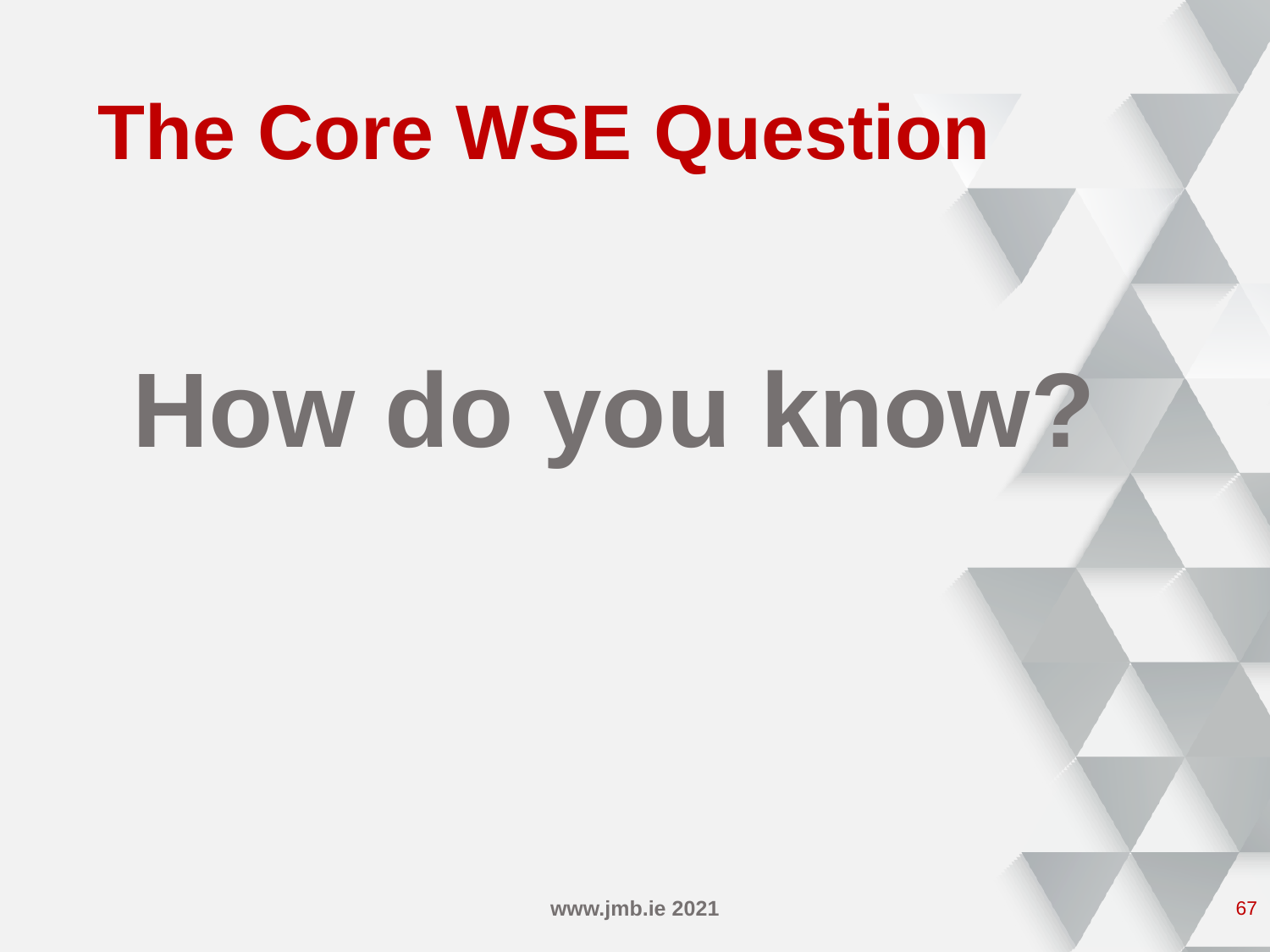

# The Core WSE Question

How do you know?

www.jmb.ie 2021
67